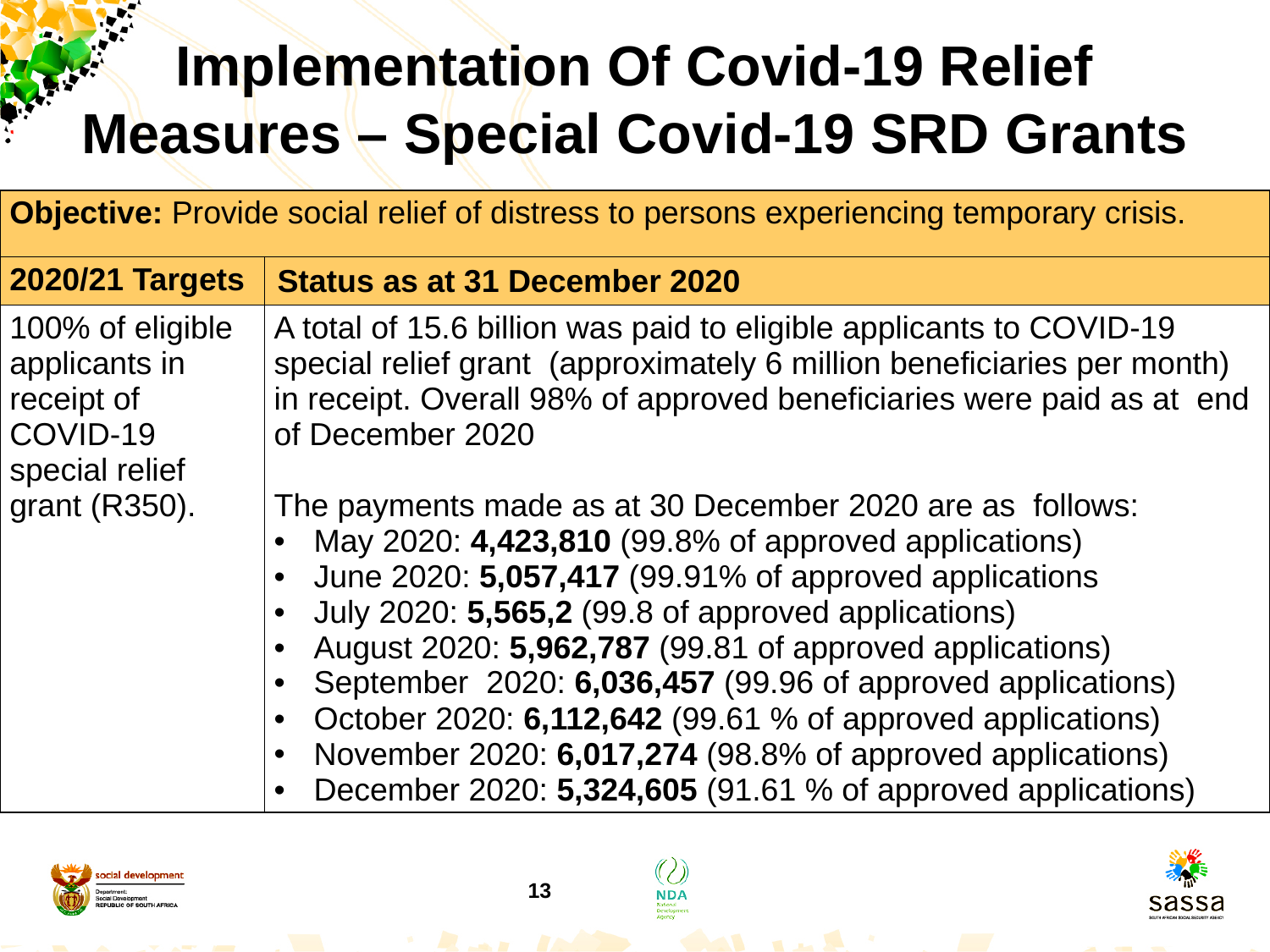

# Implementation Of Covid-19 Relief Measures – Special Covid-19 SRD Grants
| Objective: Provide social relief of distress to persons experiencing temporary crisis. |  |
| --- | --- |
| 2020/21 Targets | Status as at 31 December 2020 |
| 100% of eligible applicants in receipt of COVID-19 special relief grant (R350). | A total of 15.6 billion was paid to eligible applicants to COVID-19 special relief grant (approximately 6 million beneficiaries per month) in receipt. Overall 98% of approved beneficiaries were paid as at end of December 2020 The payments made as at 30 December 2020 are as follows: May 2020: 4,423,810 (99.8% of approved applications) June 2020: 5,057,417 (99.91% of approved applications July 2020: 5,565,2 (99.8 of approved applications) August 2020: 5,962,787 (99.81 of approved applications) September 2020: 6,036,457 (99.96 of approved applications) October 2020: 6,112,642 (99.61 % of approved applications) November 2020: 6,017,274 (98.8% of approved applications) December 2020: 5,324,605 (91.61 % of approved applications) |
13